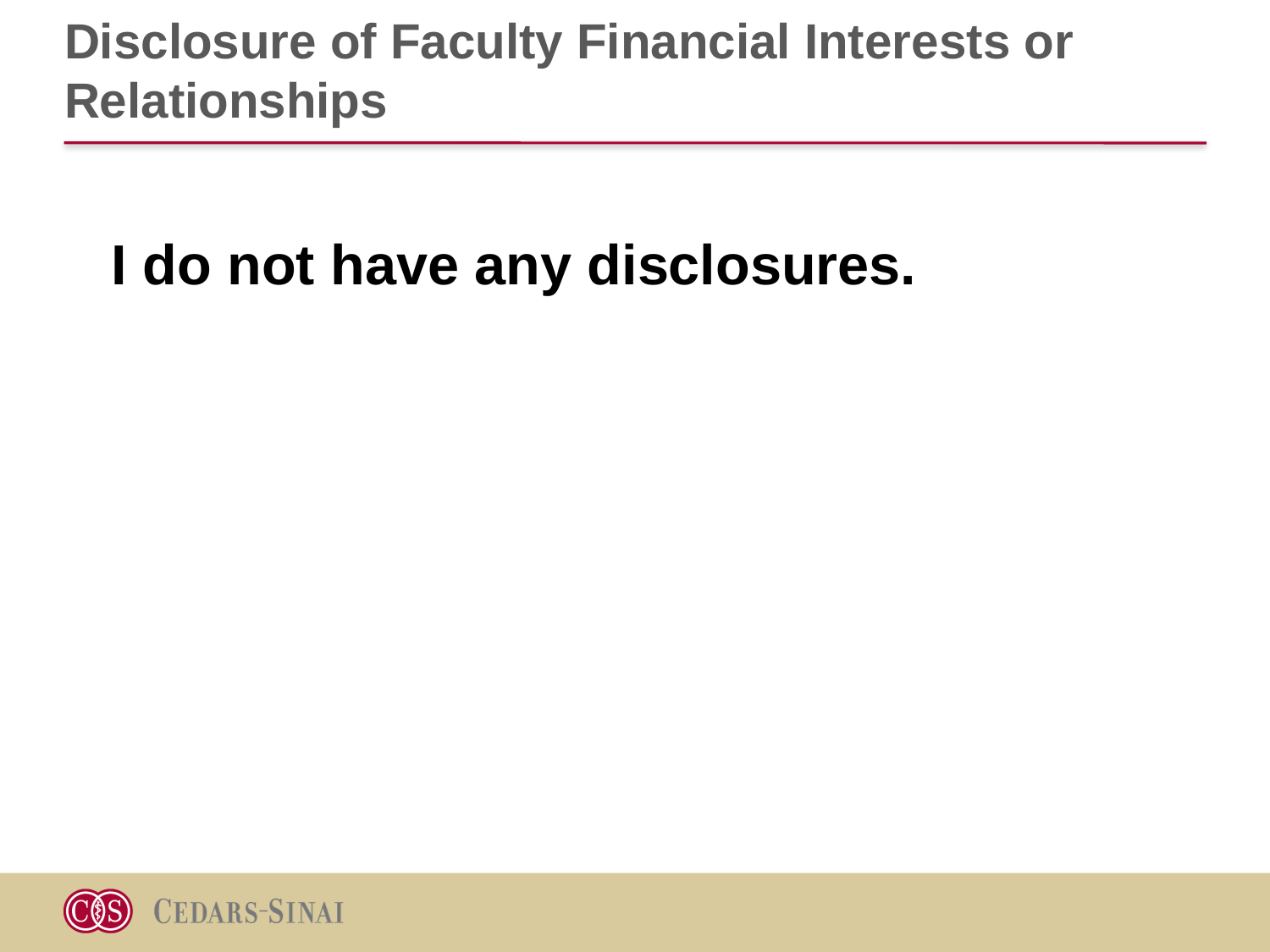

# Disclosure of Faculty Financial Interests or Relationships
I do not have any disclosures.